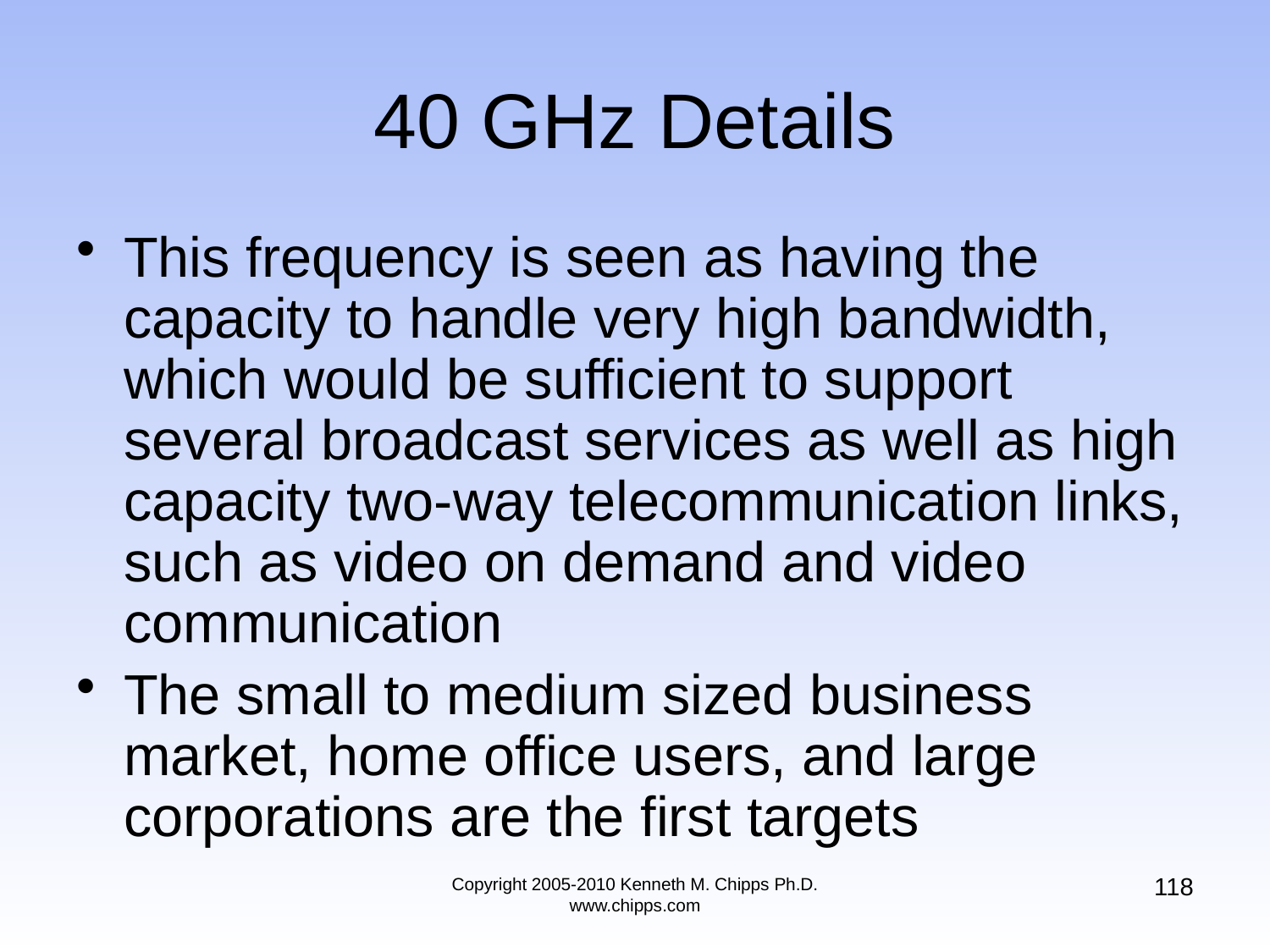

# 40 GHz Details
This frequency is seen as having the capacity to handle very high bandwidth, which would be sufficient to support several broadcast services as well as high capacity two-way telecommunication links, such as video on demand and video communication
The small to medium sized business market, home office users, and large corporations are the first targets
118
Copyright 2005-2010 Kenneth M. Chipps Ph.D. www.chipps.com